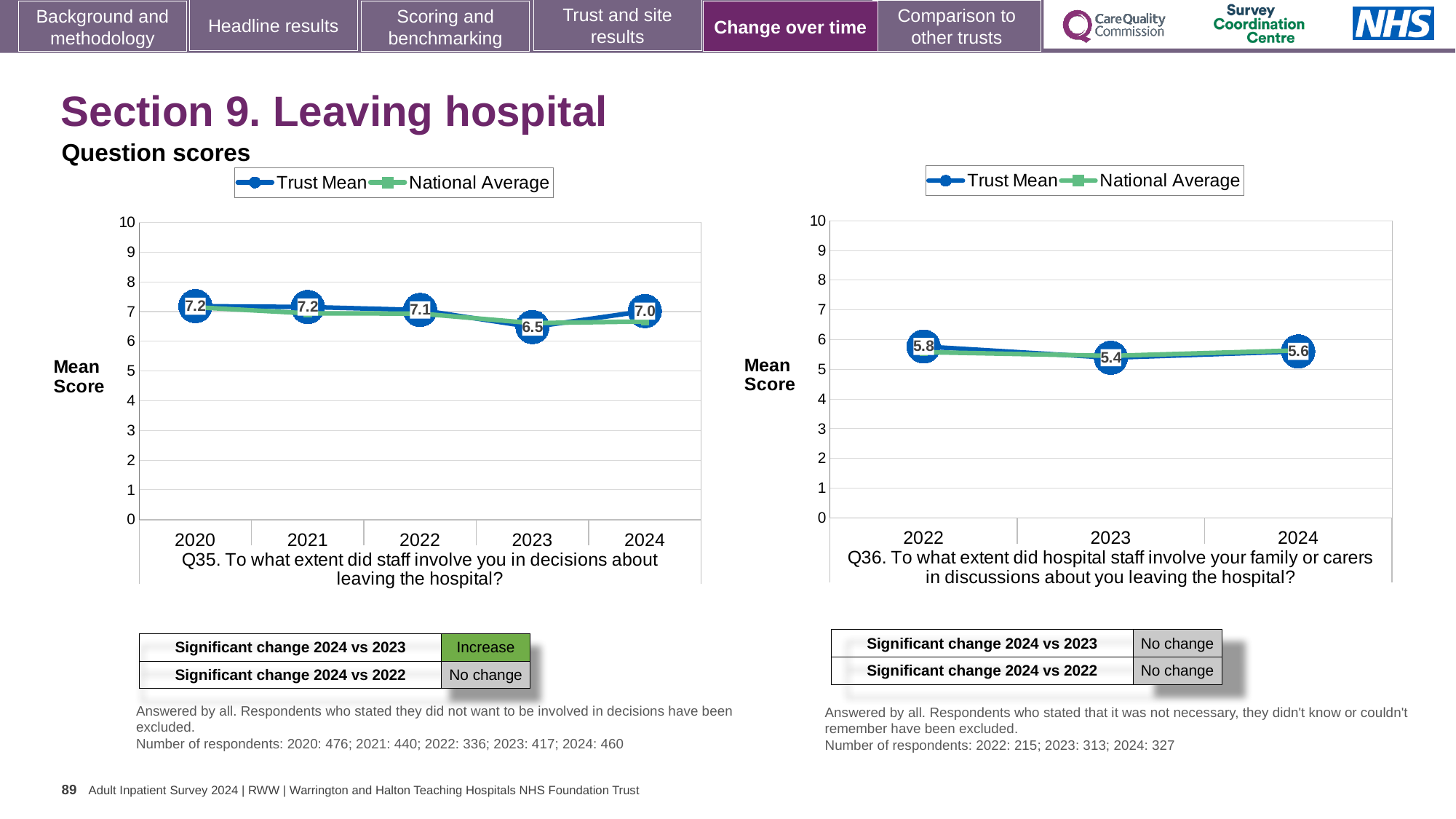

# Section 9. Leaving hospital
Question scores

### Chart

| Category | Trust Mean | National Average |
|---|---|---|
| 2022 | 5.76917005548311 | 5.580055020765087 |
| 2023 | 5.389729042880497 | 5.451676179215576 |
| 2024 | 5.604186209402064 | 5.636999691765052 |

### Chart

| Category | Trust Mean | National Average |
|---|---|---|
| 2020 | 7.184147870713442 | 7.147980493225688 |
| 2021 | 7.15538216404086 | 6.942881082282427 |
| 2022 | 7.055353842999612 | 6.934191277792261 |
| 2023 | 6.478703827021072 | 6.61286261178177 |
| 2024 | 7.018603953768001 | 6.668295380326844 |
| Significant change 2024 vs 2023 | No change |
| --- | --- |
| Significant change 2024 vs 2022 | No change |
| Significant change 2024 vs 2023 | Increase |
| --- | --- |
| Significant change 2024 vs 2022 | No change |
Answered by all. Respondents who stated they did not want to be involved in decisions have been excluded.
Number of respondents: 2020: 476; 2021: 440; 2022: 336; 2023: 417; 2024: 460

Answered by all. Respondents who stated that it was not necessary, they didn't know or couldn't remember have been excluded.
Number of respondents: 2022: 215; 2023: 313; 2024: 327

89